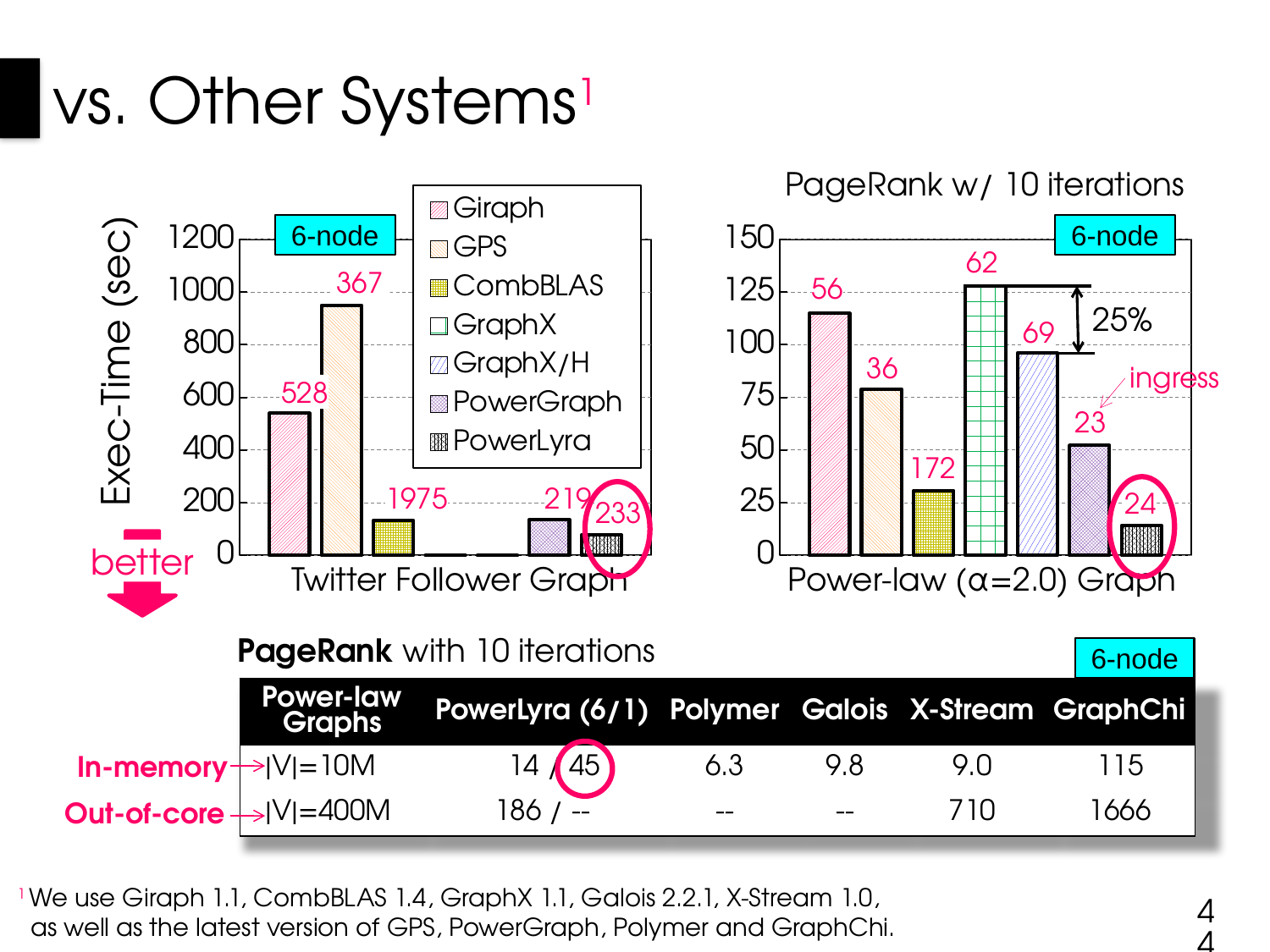

# vs. Other Systems1

PageRank w/ 10 iterations

### Chart

| Category | Giraph | GPS | CombBLAS | GraphX | GraphX/H | PowerGraph | PowerLyra |
|---|---|---|---|---|---|---|---|
| 1.8 | 540.0 | 950.0 | 133.0 | 0.0 | 0.0 | 136.2 | 77.0 |

### Chart

| Category | Giraph | GPS | CombBLAS | GraphX | GraphX/H | PowerGraph | PowerLyra |
|---|---|---|---|---|---|---|---|
| 1.8 | 115.0 | 79.0 | 30.8 | 127.8 | 96.1 | 52.3 | 14.2 |
6-node
6-node
62
367
56
25%
69
Exec-Time (sec)
36
ingress
528
23
172

1975
219

24
233

better
Twitter Follower Graph
Power-law (α=2.0) Graph
PageRank with 10 iterations
6-node
| Power-law Graphs | PowerLyra (6/1) | Polymer | Galois | X-Stream | GraphChi |
| --- | --- | --- | --- | --- | --- |
| |V|=10M | 14 / 45 | 6.3 | 9.8 | 9.0 | 115 |
| |V|=400M | 186 / -- | -- | -- | 710 | 1666 |

In-memory
Out-of-core
1 We use Giraph 1.1, CombBLAS 1.4, GraphX 1.1, Galois 2.2.1, X-Stream 1.0,
as well as the latest version of GPS, PowerGraph, Polymer and GraphChi.
44